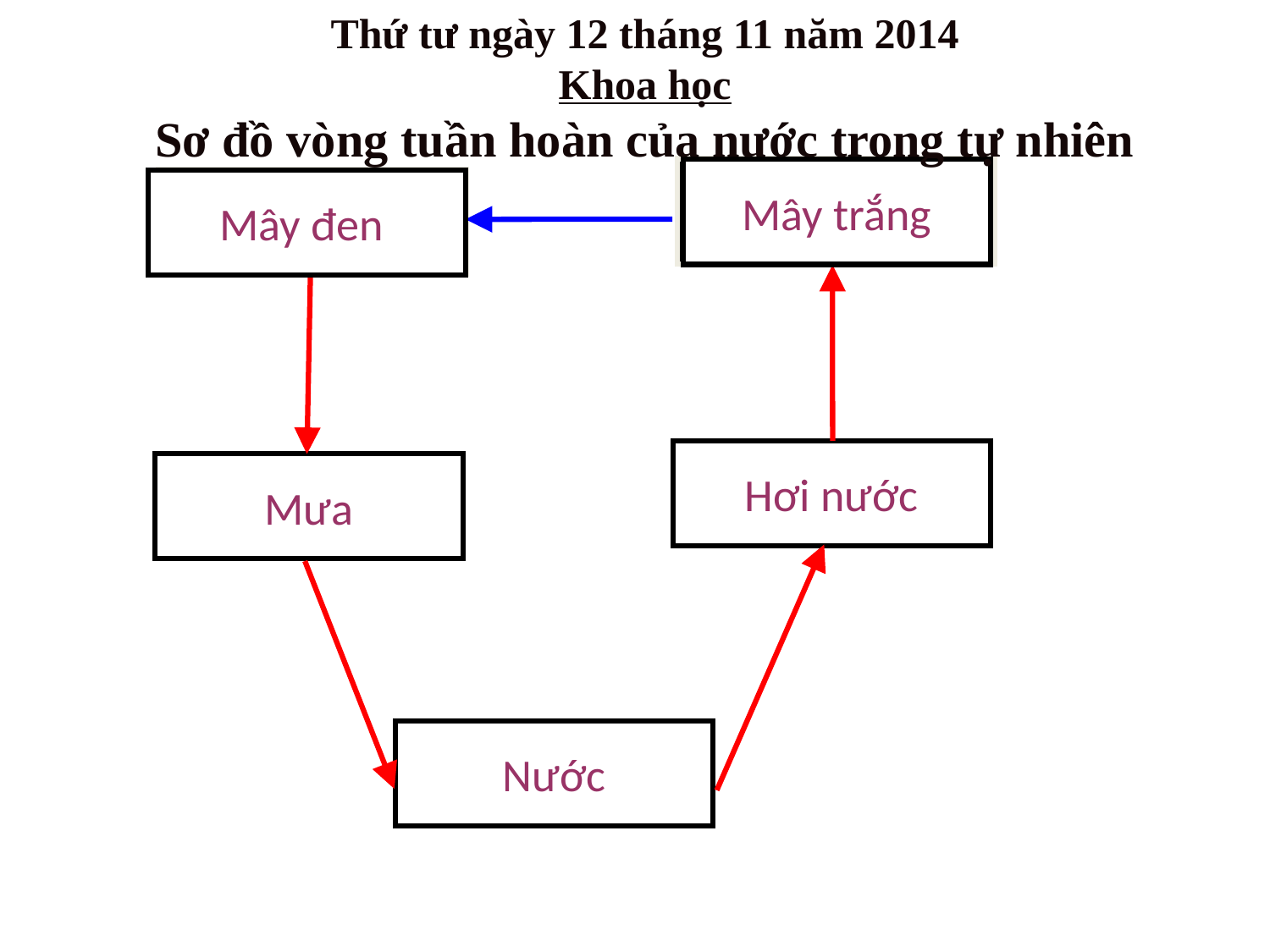

Thứ tư ngày 12 tháng 11 năm 2014
Khoa học
Sơ đồ vòng tuần hoàn của nước trong tự nhiên

§
Mây đen
Mây trắng
Mây trắng
Mây đen
§

Hơi nước
Mưa

Nước